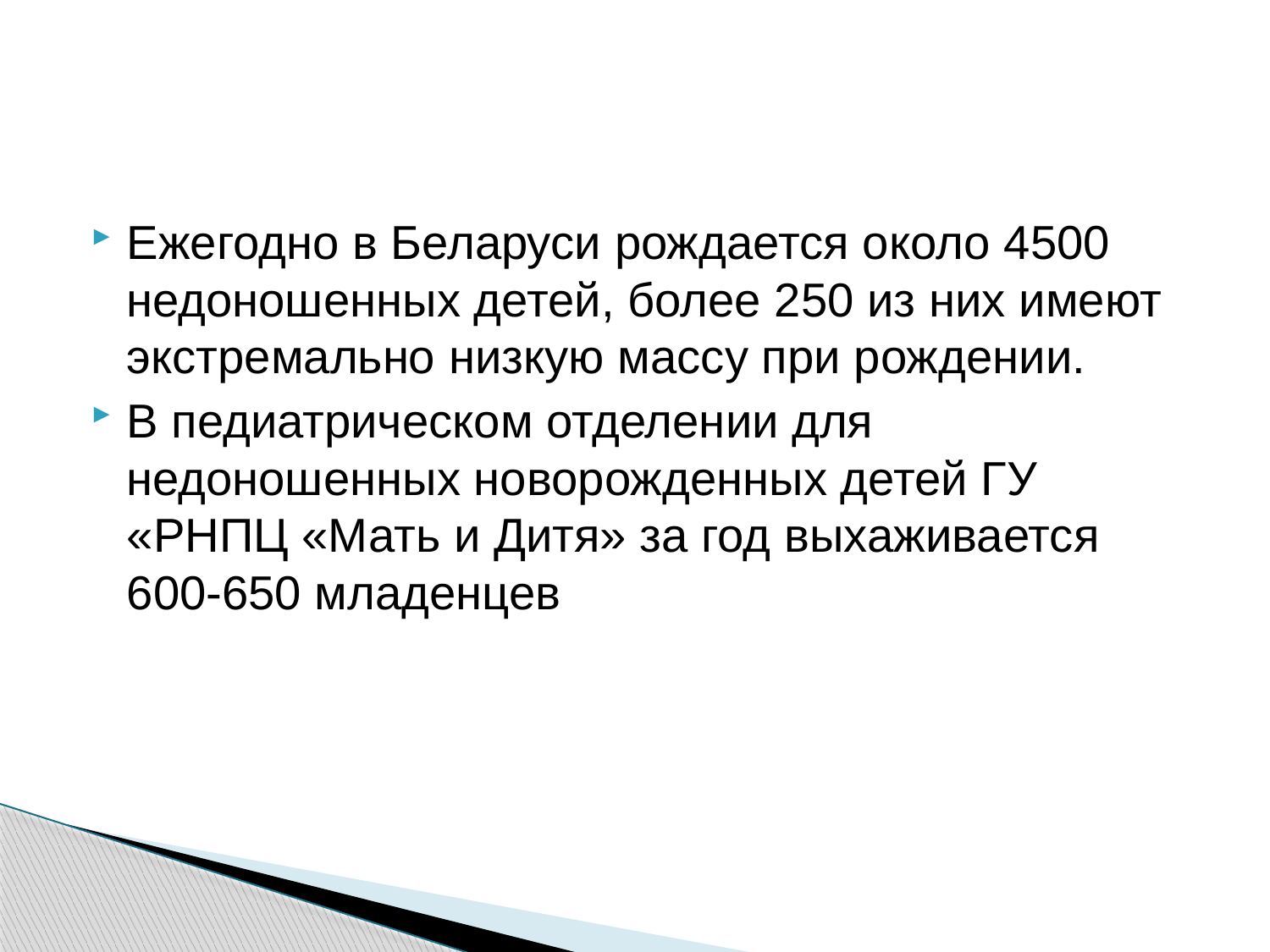

#
Ежегодно в Беларуси рождается около 4500 недоношенных детей, более 250 из них имеют экстремально низкую массу при рождении.
В педиатрическом отделении для недоношенных новорожденных детей ГУ «РНПЦ «Мать и Дитя» за год выхаживается 600-650 младенцев